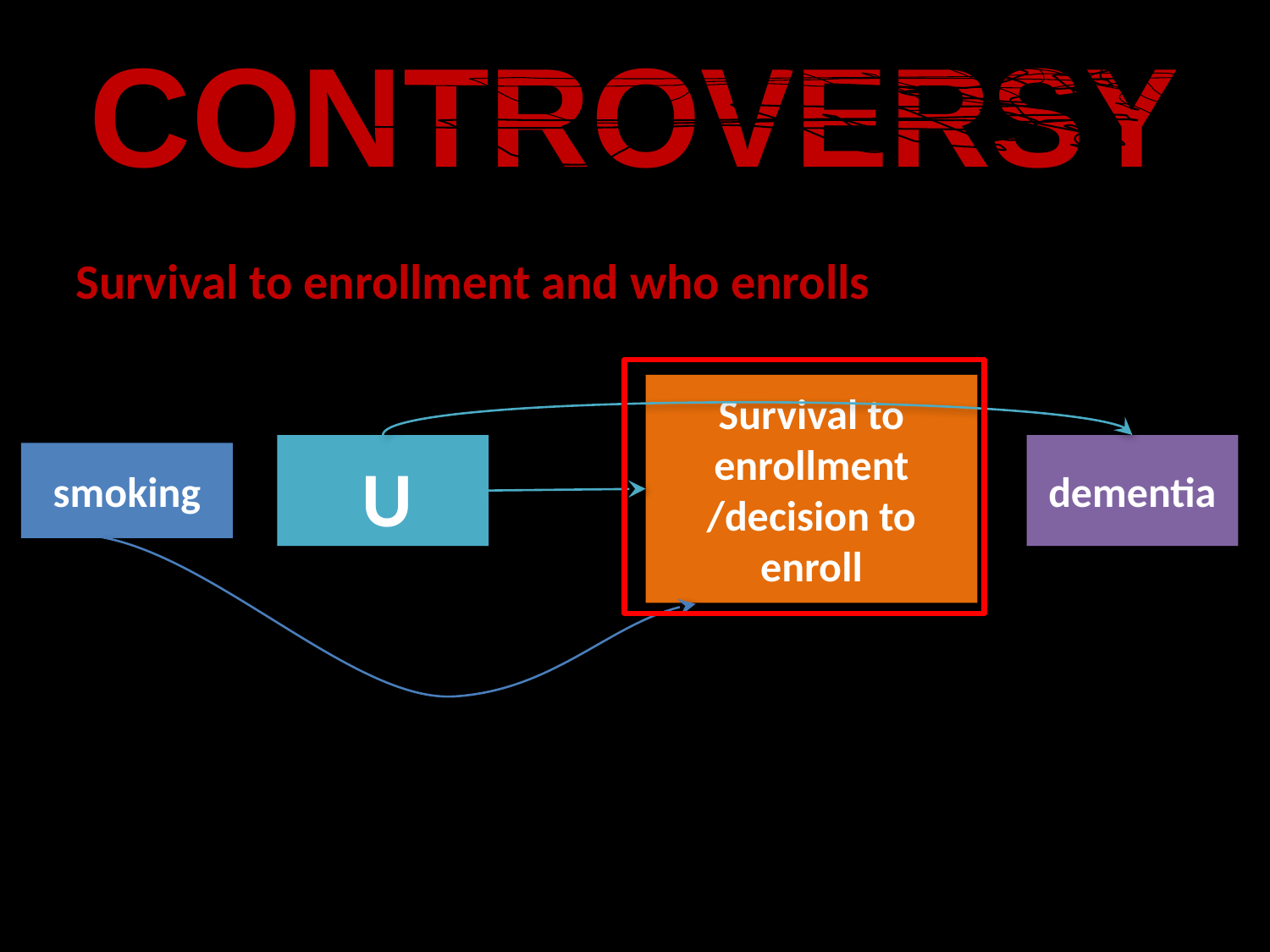

# CONTROVERSY

Survival to enrollment and who enrolls

Survival to enrollment /decision to enroll

dementia
smoking
U

–
smoking is associated with reduced survival (RR=0.5) and continuation